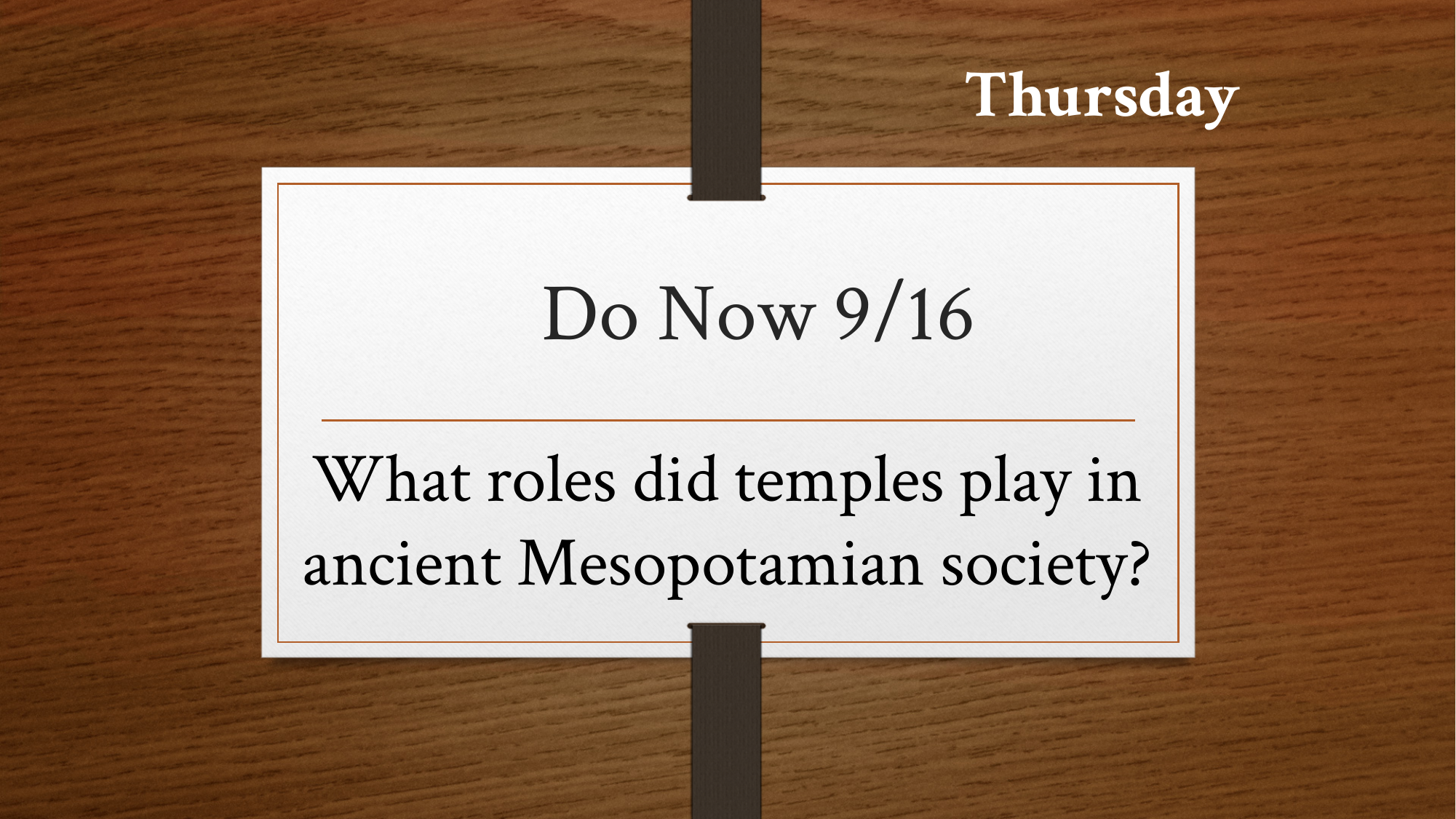

Thursday
# Do Now 9/16
What roles did temples play in ancient Mesopotamian society?